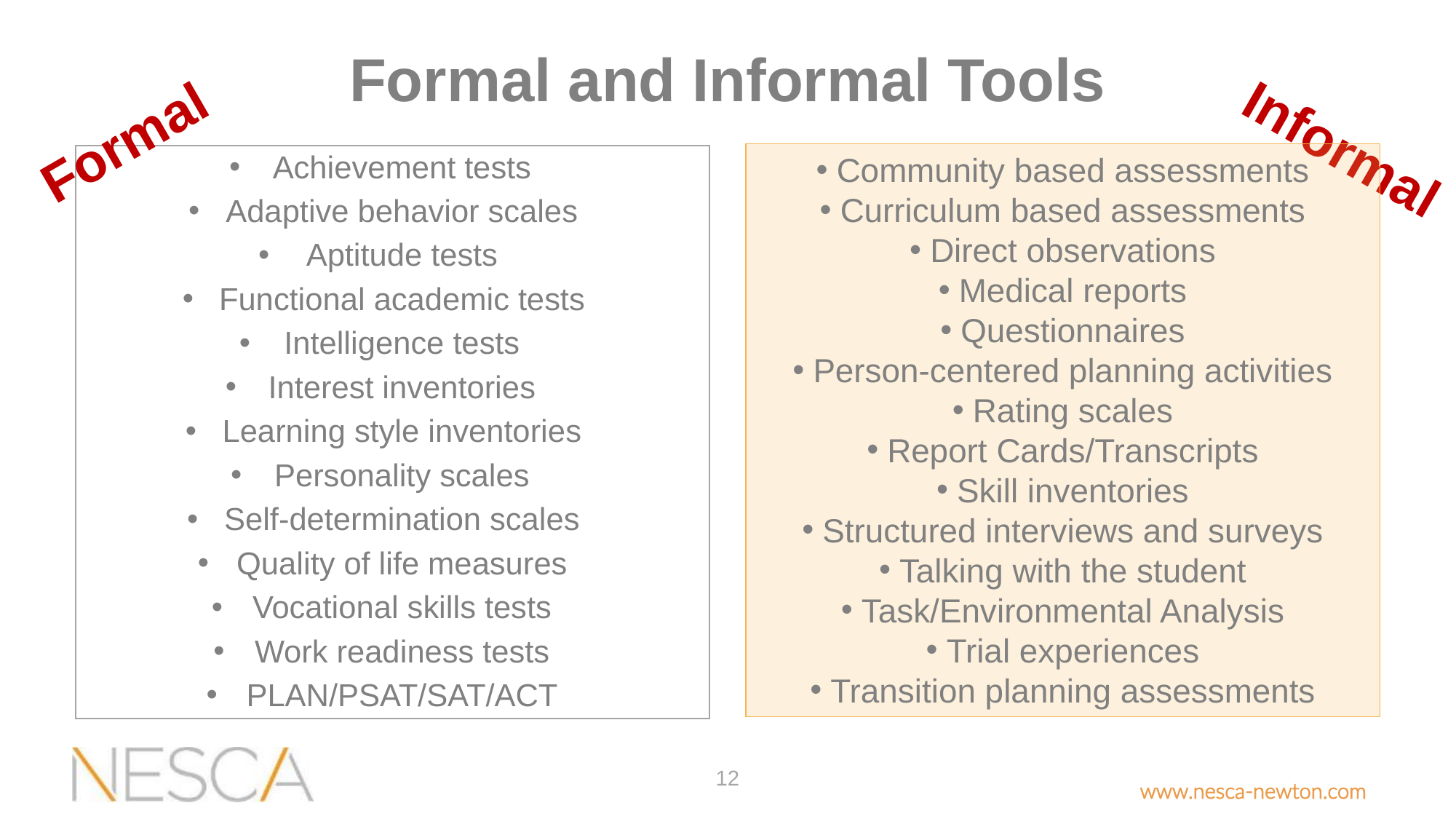

# Formal and Informal Tools
Formal
Informal
Community based assessments
Curriculum based assessments
Direct observations
Medical reports
Questionnaires
Person-centered planning activities
Rating scales
Report Cards/Transcripts
Skill inventories
Structured interviews and surveys
Talking with the student
Task/Environmental Analysis
Trial experiences
Transition planning assessments
Achievement tests
Adaptive behavior scales
Aptitude tests
Functional academic tests
Intelligence tests
Interest inventories
Learning style inventories
Personality scales
Self-determination scales
Quality of life measures
Vocational skills tests
Work readiness tests
PLAN/PSAT/SAT/ACT
12